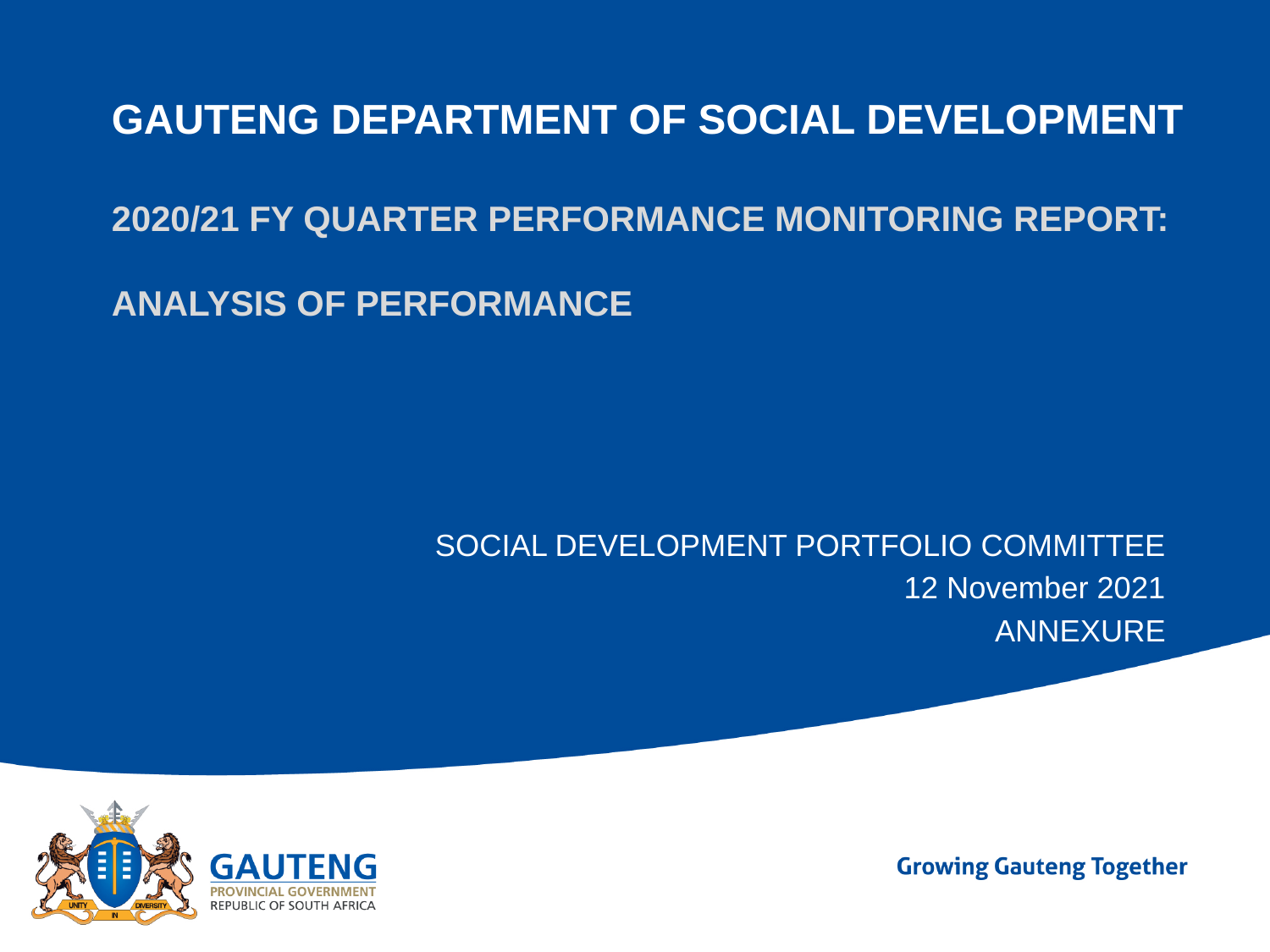

# GAUTENG DEPARTMENT OF SOCIAL DEVELOPMENT 2020/21 FY QUARTER PERFORMANCE MONITORING REPORT: ANALYSIS OF PERFORMANCE

SOCIAL DEVELOPMENT PORTFOLIO COMMITTEE
12 November 2021
ANNEXURE